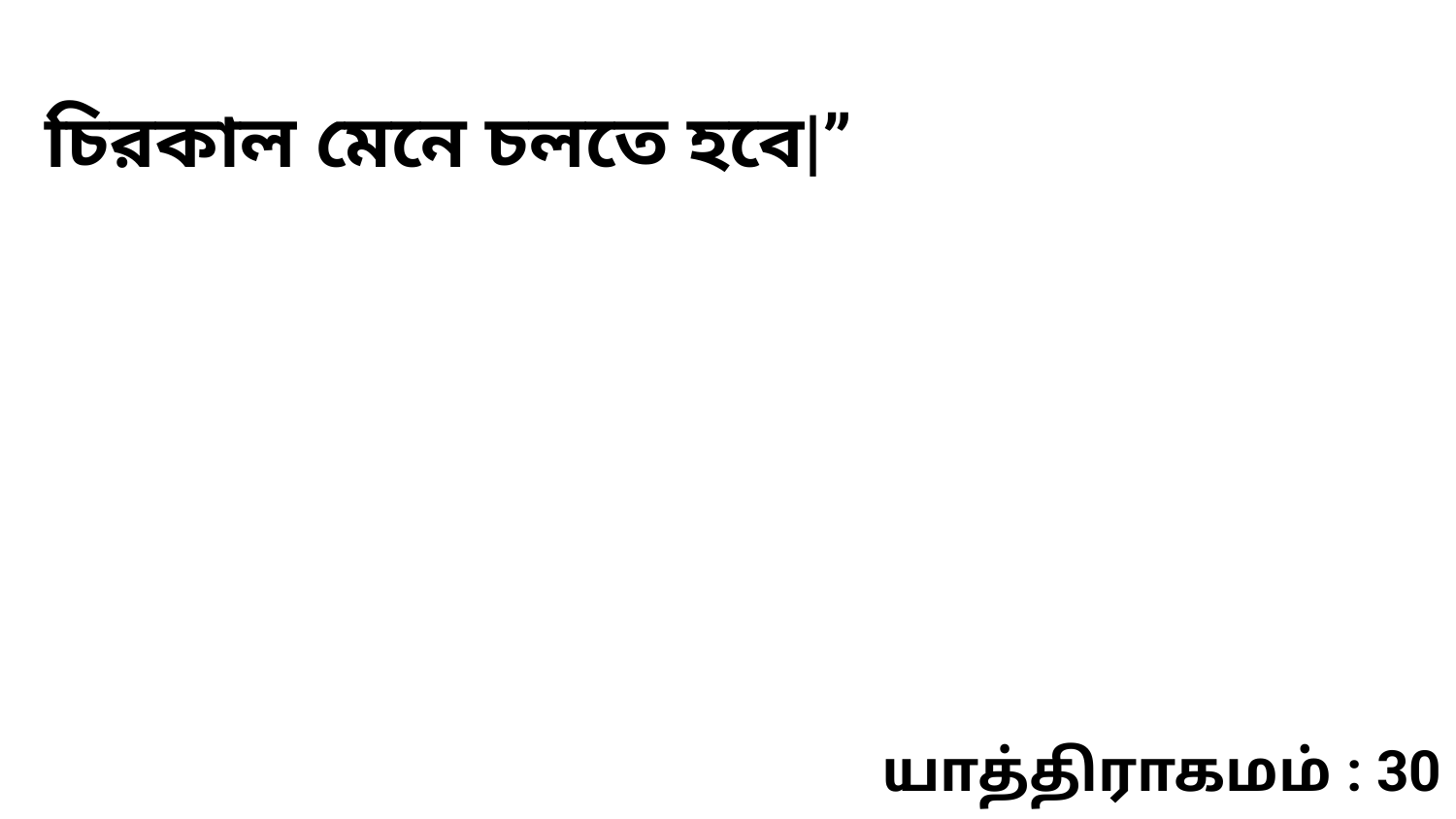

চিরকাল মেনে চলতে হবে|”
யாத்திராகமம் : 30